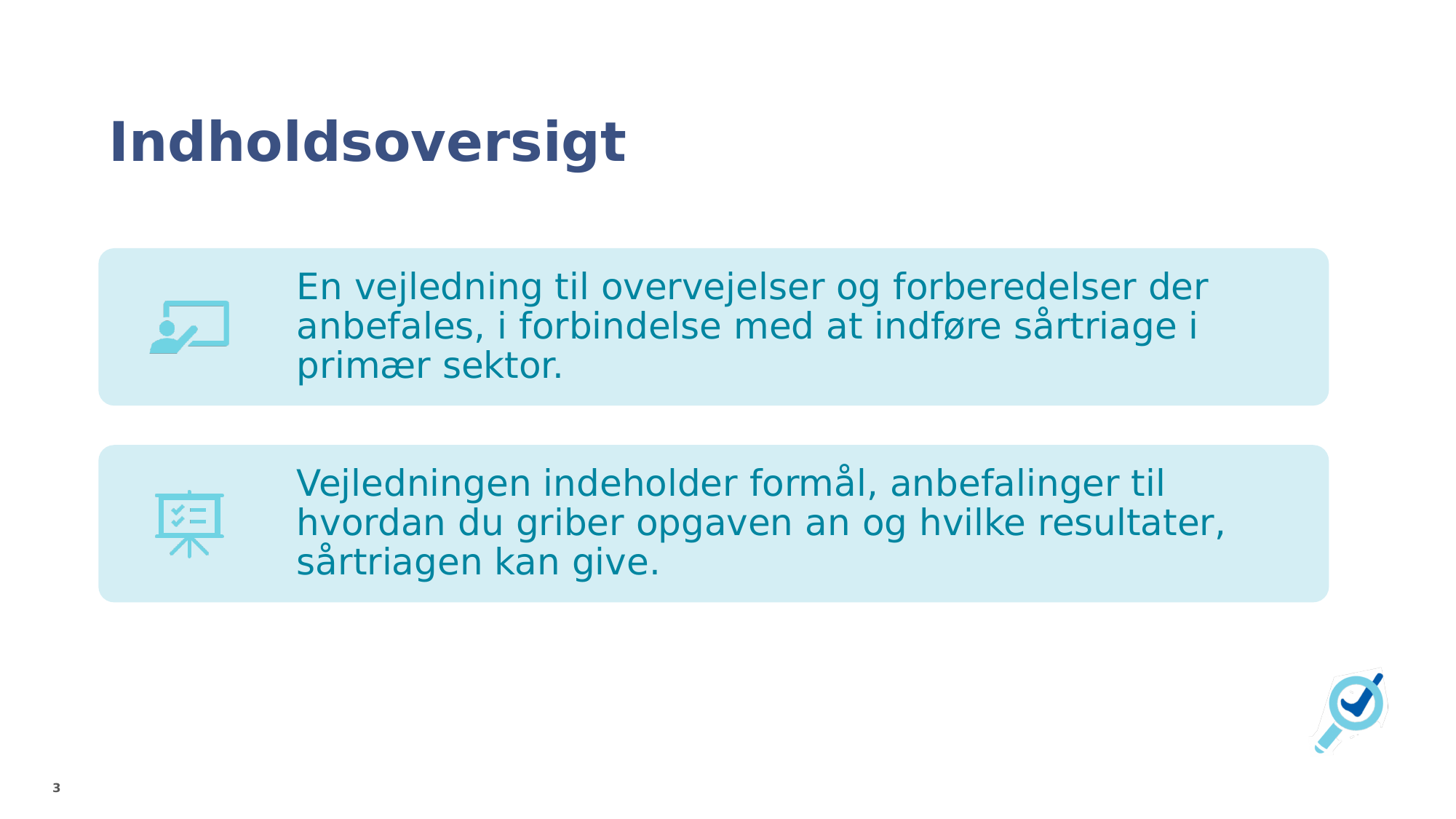

# Indholdsoversigt
En vejledning til overvejelser og forberedelser der anbefales, i forbindelse med at indføre sårtriage i primær sektor.
Vejledningen indeholder formål, anbefalinger til hvordan du griber opgaven an og hvilke resultater, sårtriagen kan give.
3